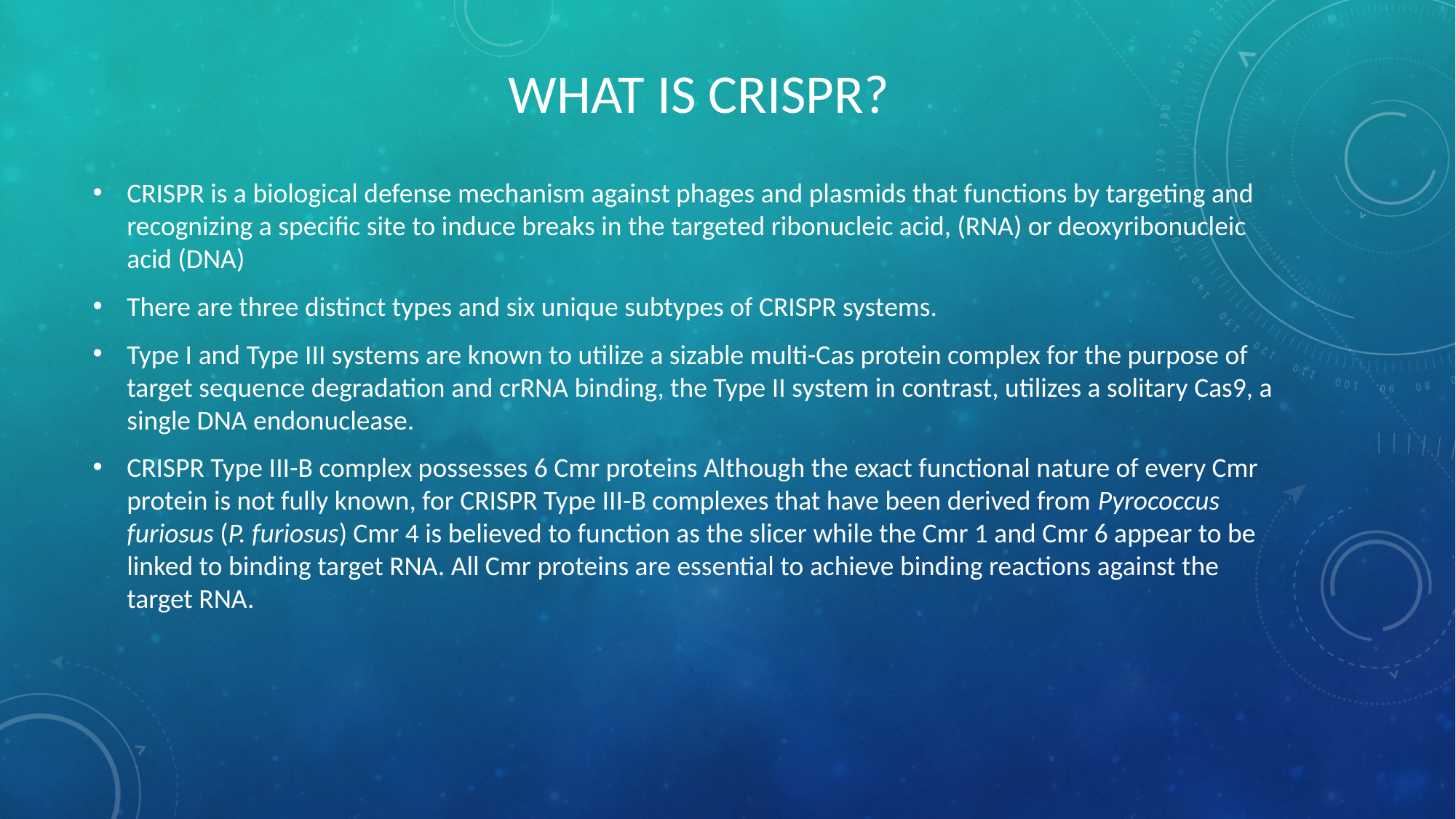

# What IS CRISPR?
CRISPR is a biological defense mechanism against phages and plasmids that functions by targeting and recognizing a specific site to induce breaks in the targeted ribonucleic acid, (RNA) or deoxyribonucleic acid (DNA)
There are three distinct types and six unique subtypes of CRISPR systems.
Type I and Type III systems are known to utilize a sizable multi-Cas protein complex for the purpose of target sequence degradation and crRNA binding, the Type II system in contrast, utilizes a solitary Cas9, a single DNA endonuclease.
CRISPR Type III-B complex possesses 6 Cmr proteins Although the exact functional nature of every Cmr protein is not fully known, for CRISPR Type III-B complexes that have been derived from Pyrococcus furiosus (P. furiosus) Cmr 4 is believed to function as the slicer while the Cmr 1 and Cmr 6 appear to be linked to binding target RNA. All Cmr proteins are essential to achieve binding reactions against the target RNA.